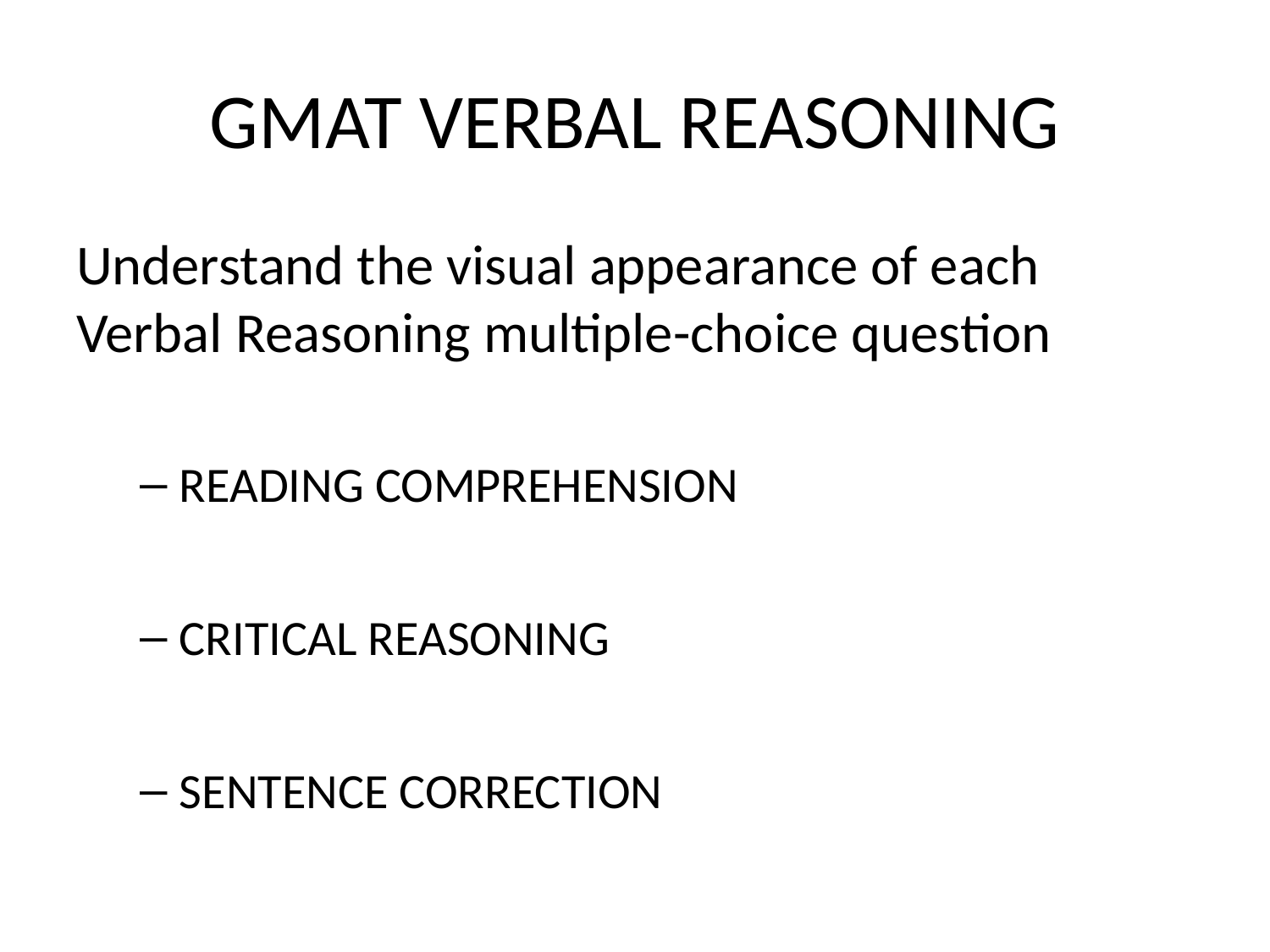

# GMAT VERBAL REASONING
Understand the visual appearance of each Verbal Reasoning multiple-choice question

READING COMPREHENSION

CRITICAL REASONING

SENTENCE CORRECTION